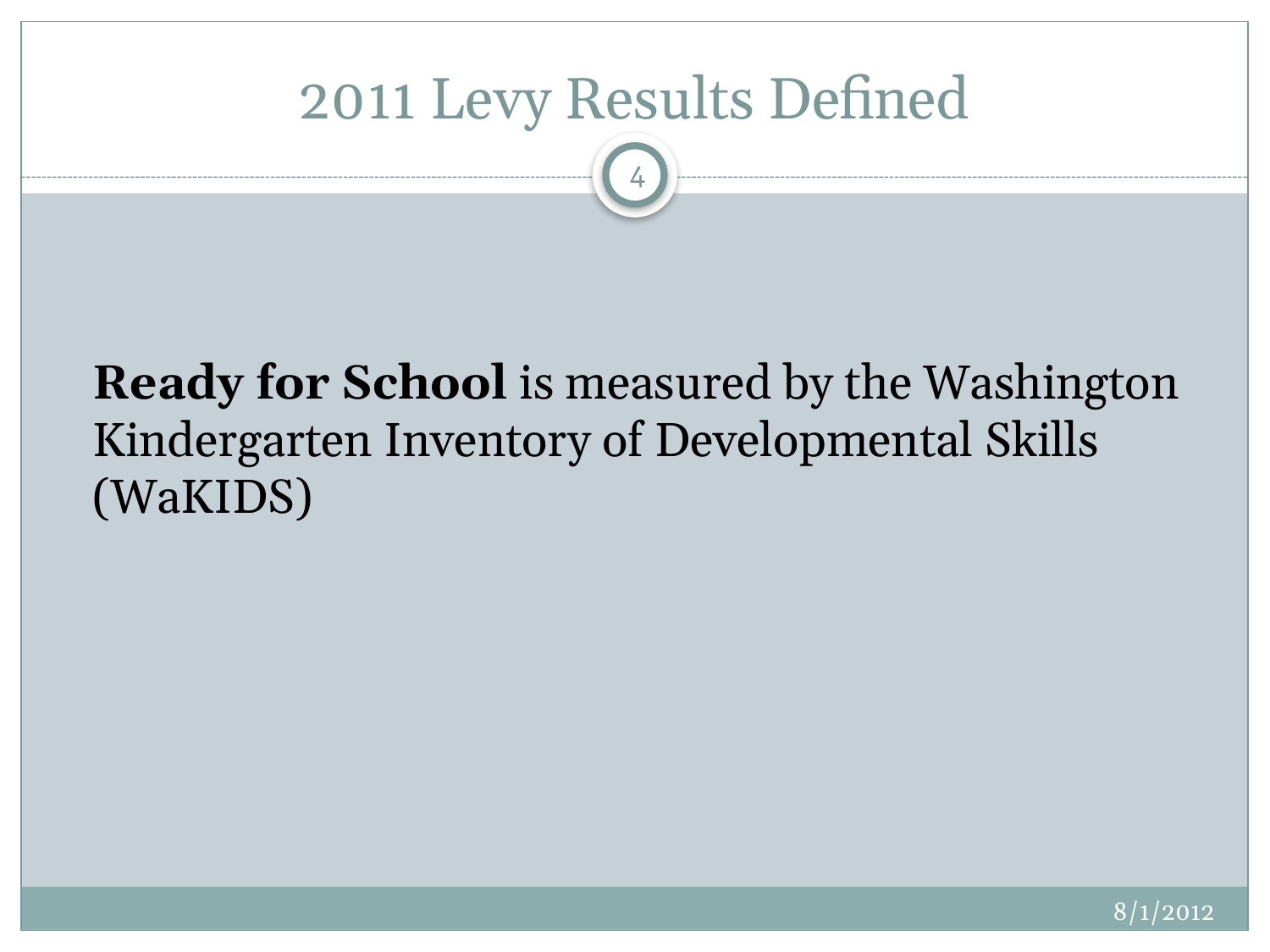

# 2011 Levy Results Defined
4

Ready for School is measured by the Washington Kindergarten Inventory of Developmental Skills (WaKIDS)
8/1/2012